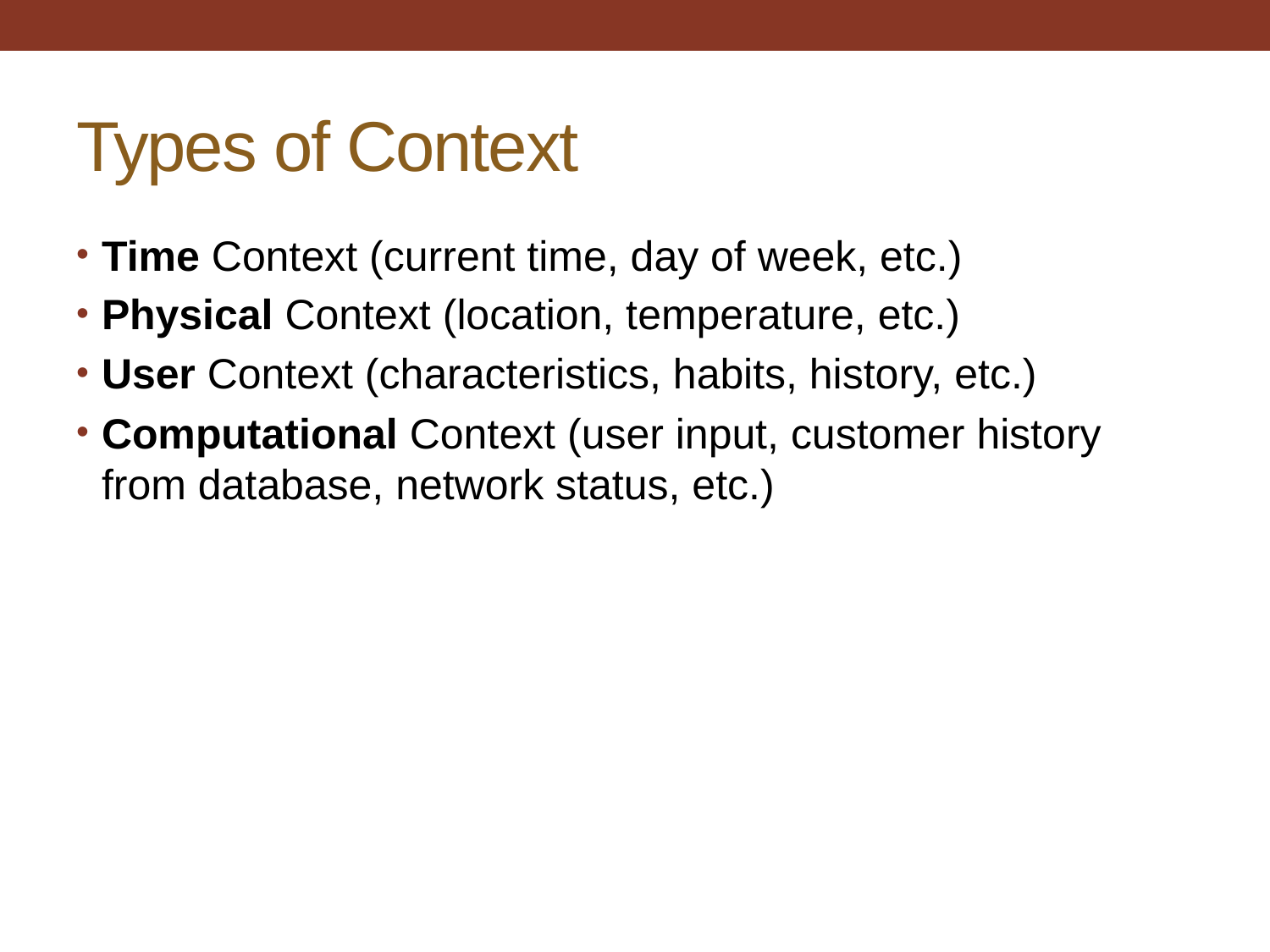

# Types of Context
Time Context (current time, day of week, etc.)
Physical Context (location, temperature, etc.)
User Context (characteristics, habits, history, etc.)
Computational Context (user input, customer history from database, network status, etc.)